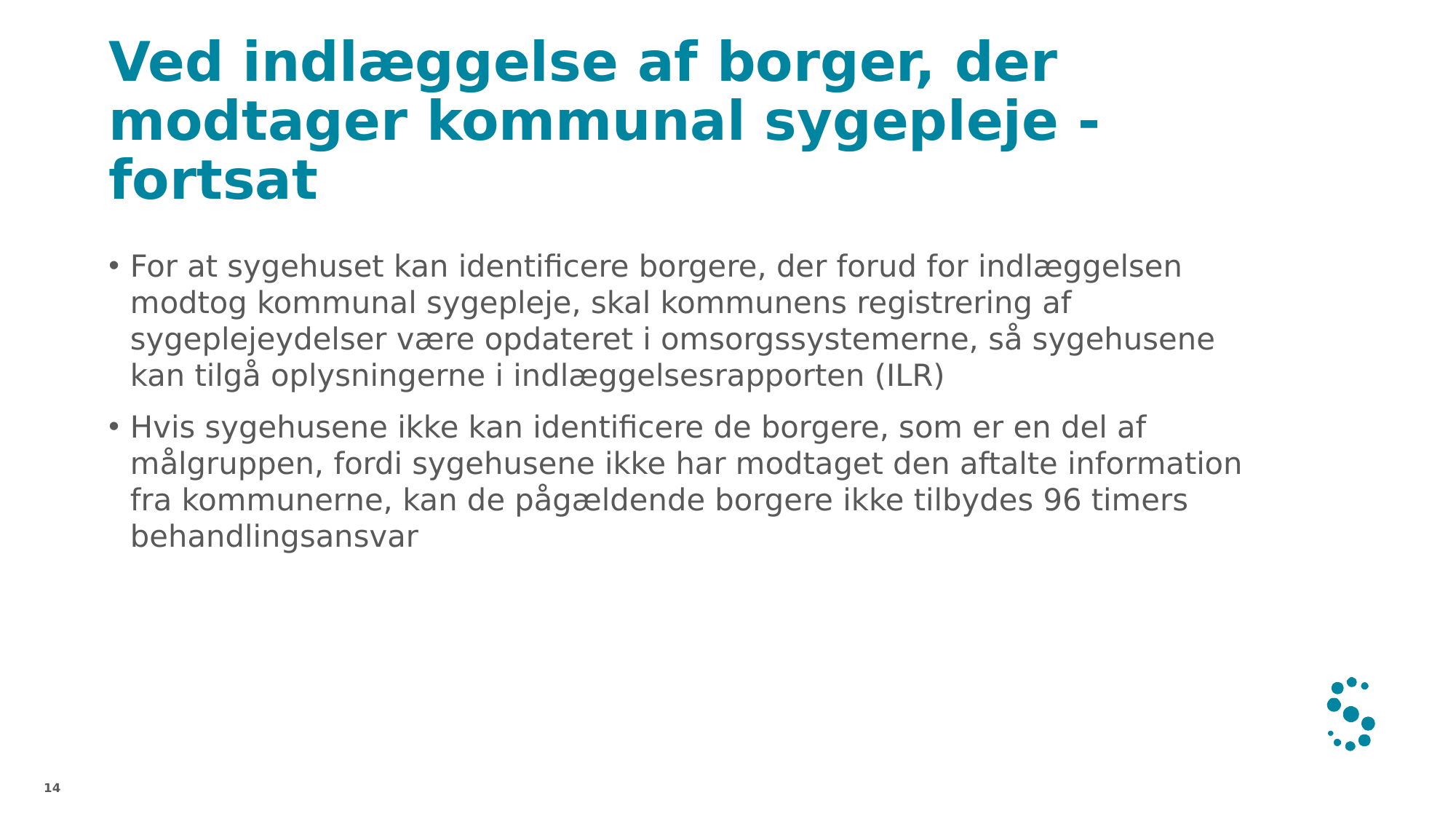

# Ved indlæggelse af borger, der modtager kommunal sygepleje - fortsat
For at sygehuset kan identificere borgere, der forud for indlæggelsen modtog kommunal sygepleje, skal kommunens registrering af sygeplejeydelser være opdateret i omsorgssystemerne, så sygehusene kan tilgå oplysningerne i indlæggelsesrapporten (ILR)
Hvis sygehusene ikke kan identificere de borgere, som er en del af målgruppen, fordi sygehusene ikke har modtaget den aftalte information fra kommunerne, kan de pågældende borgere ikke tilbydes 96 timers behandlingsansvar

14